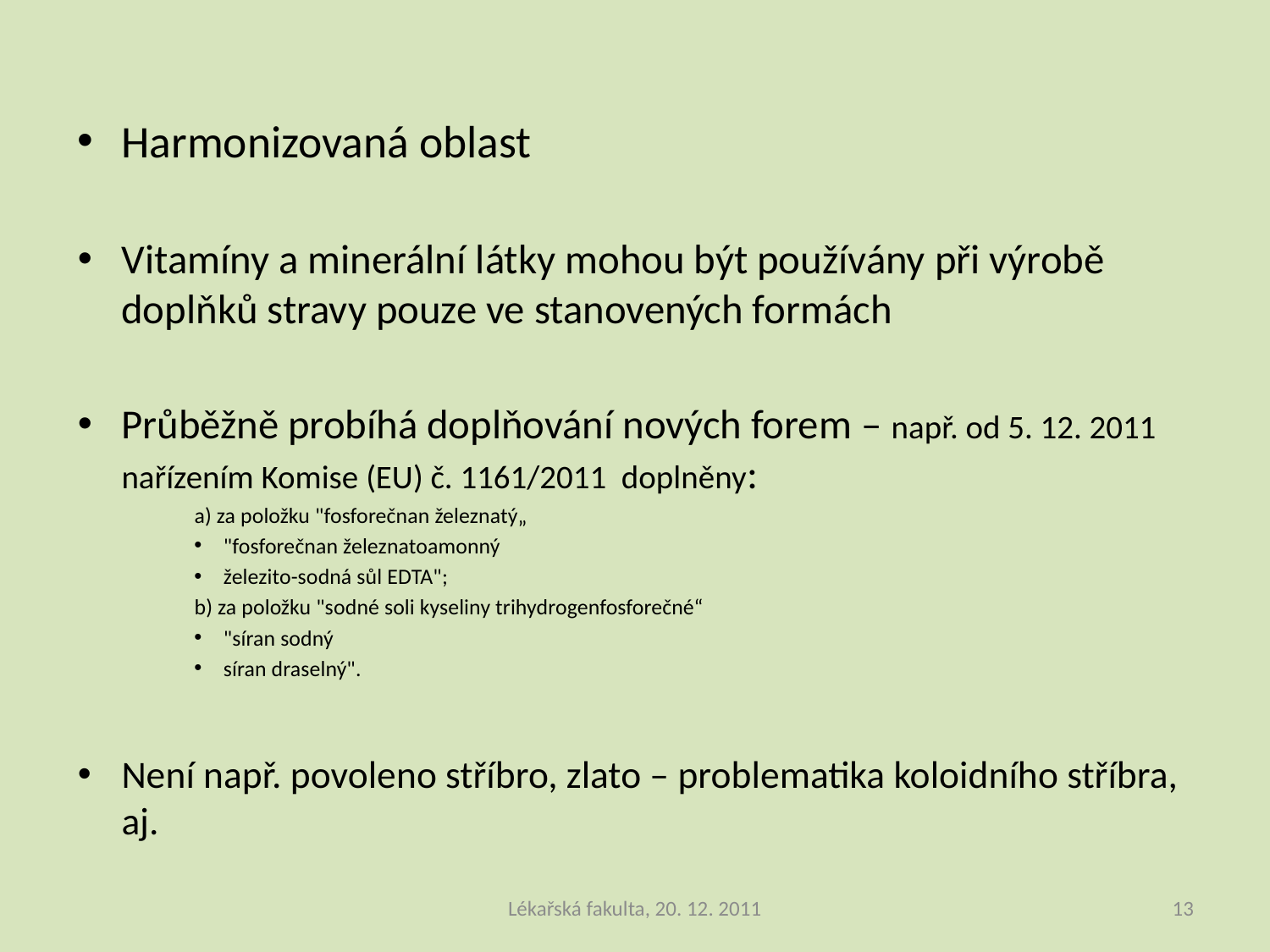

Harmonizovaná oblast

Vitamíny a minerální látky mohou být používány při výrobě doplňků stravy pouze ve stanovených formách

Průběžně probíhá doplňování nových forem – např. od 5. 12. 2011 nařízením Komise (EU) č. 1161/2011  doplněny:
a) za položku "fosforečnan železnatý„
"fosforečnan železnatoamonný
železito-sodná sůl EDTA";
b) za položku "sodné soli kyseliny trihydrogenfosforečné“
"síran sodný
síran draselný".

Není např. povoleno stříbro, zlato – problematika koloidního stříbra, aj.

Lékařská fakulta, 20. 12. 2011
13